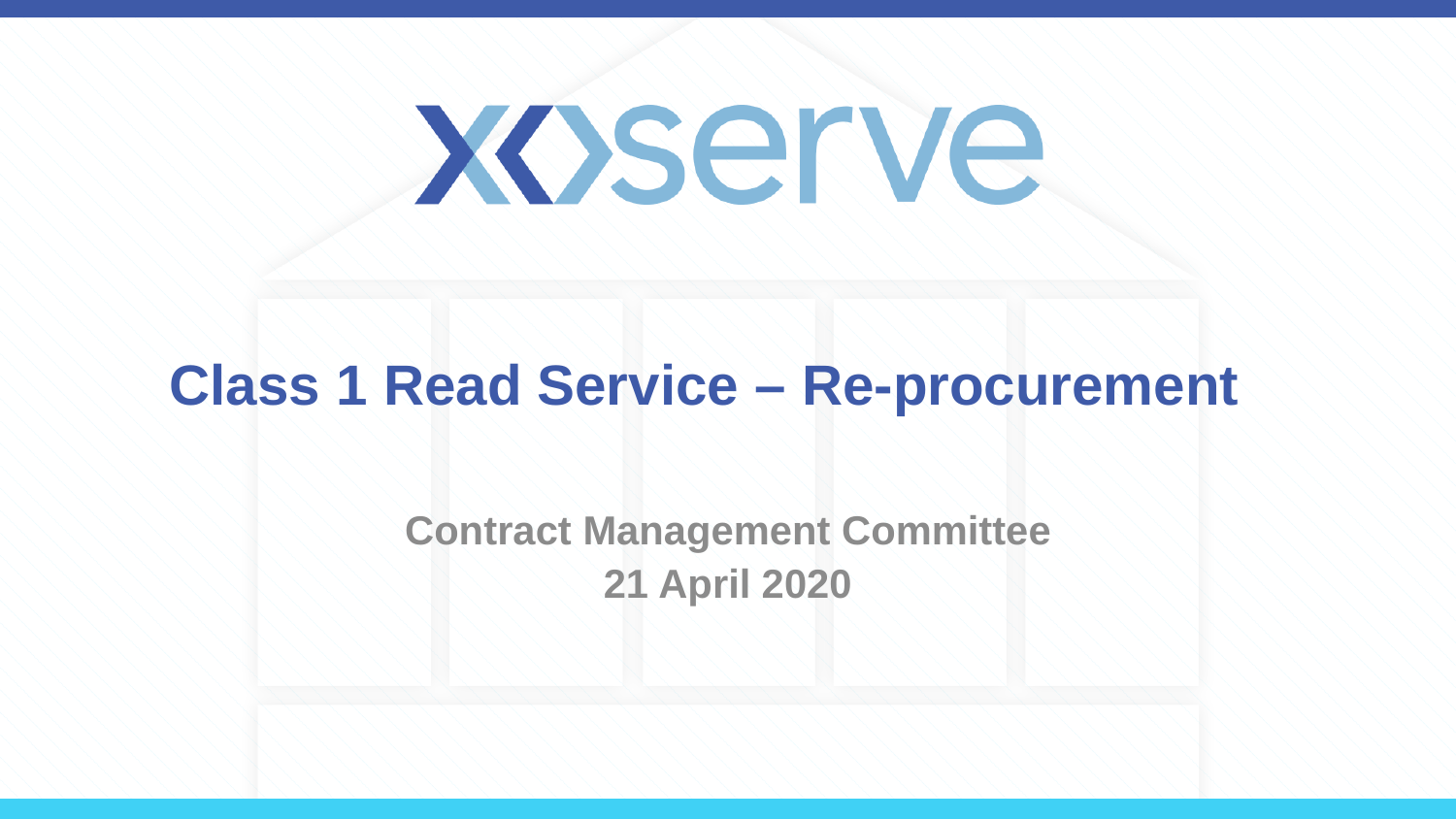

# Class 1 Read Service – Re-procurement
Contract Management Committee
21 April 2020